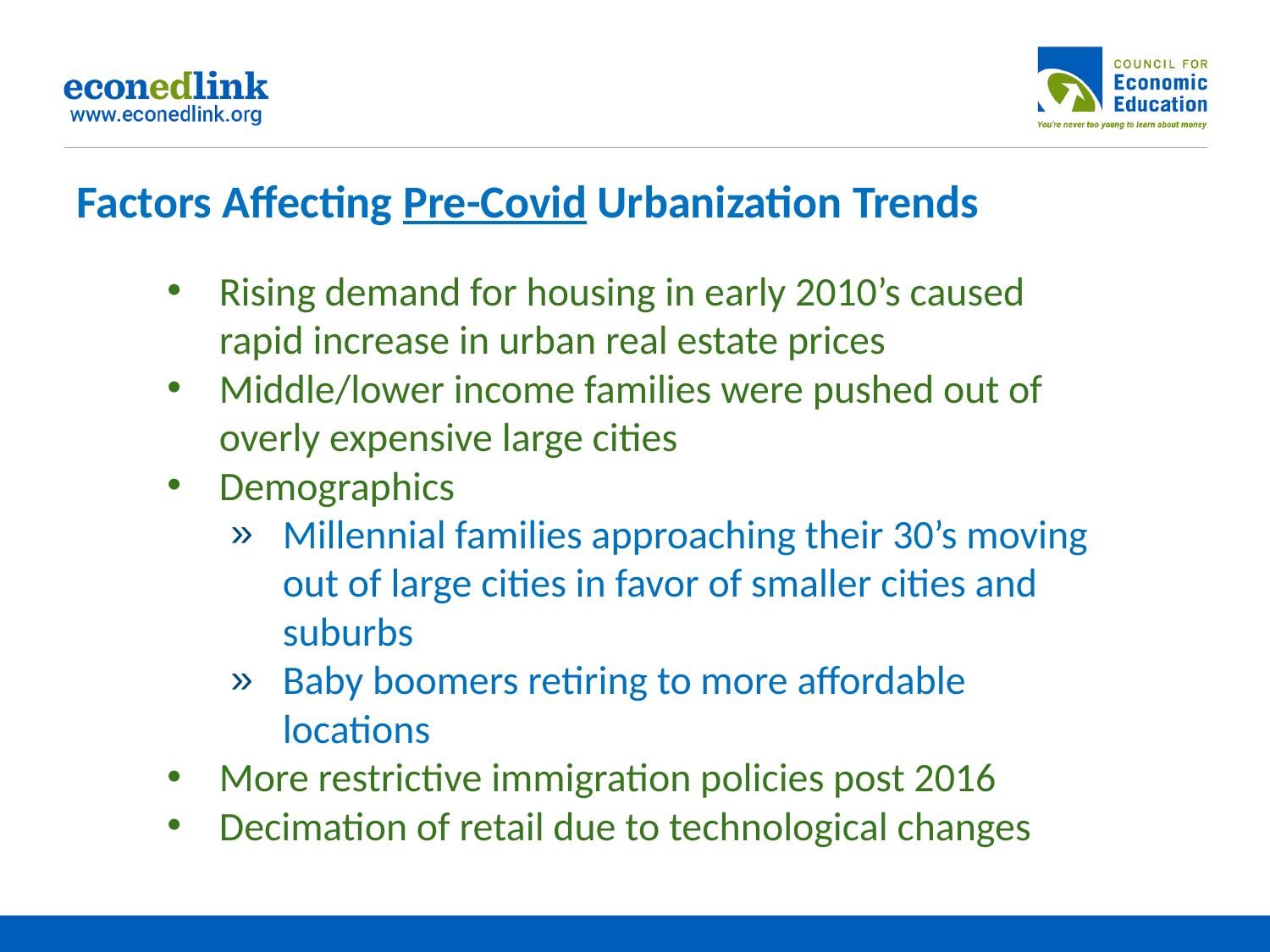

# Factors Affecting Pre-Covid Urbanization Trends
Rising demand for housing in early 2010’s caused rapid increase in urban real estate prices
Middle/lower income families were pushed out of overly expensive large cities
Demographics
Millennial families approaching their 30’s moving out of large cities in favor of smaller cities and suburbs
Baby boomers retiring to more affordable locations
More restrictive immigration policies post 2016
Decimation of retail due to technological changes